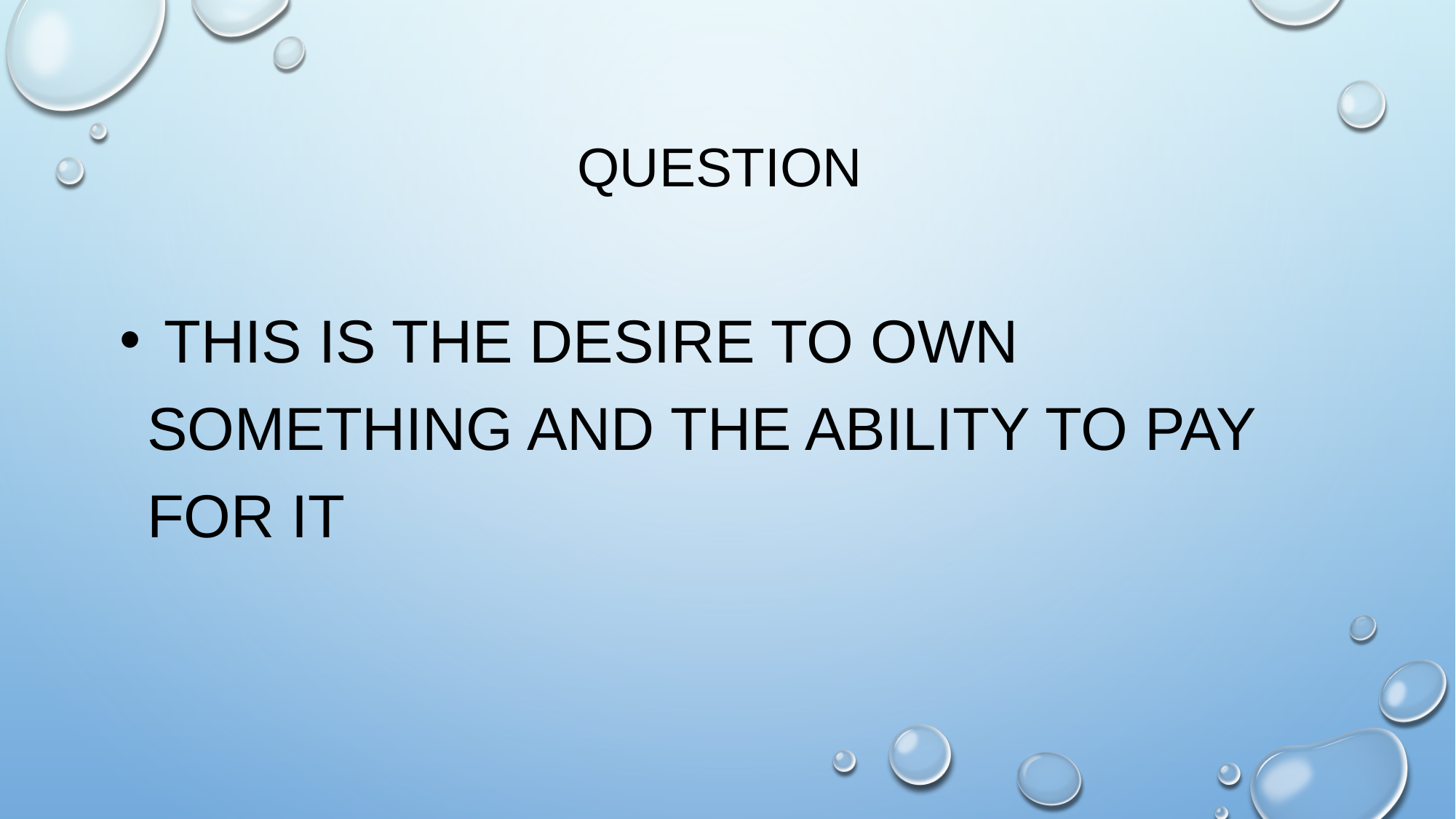

# Question
 This is the desire to own something and the ability to pay for it